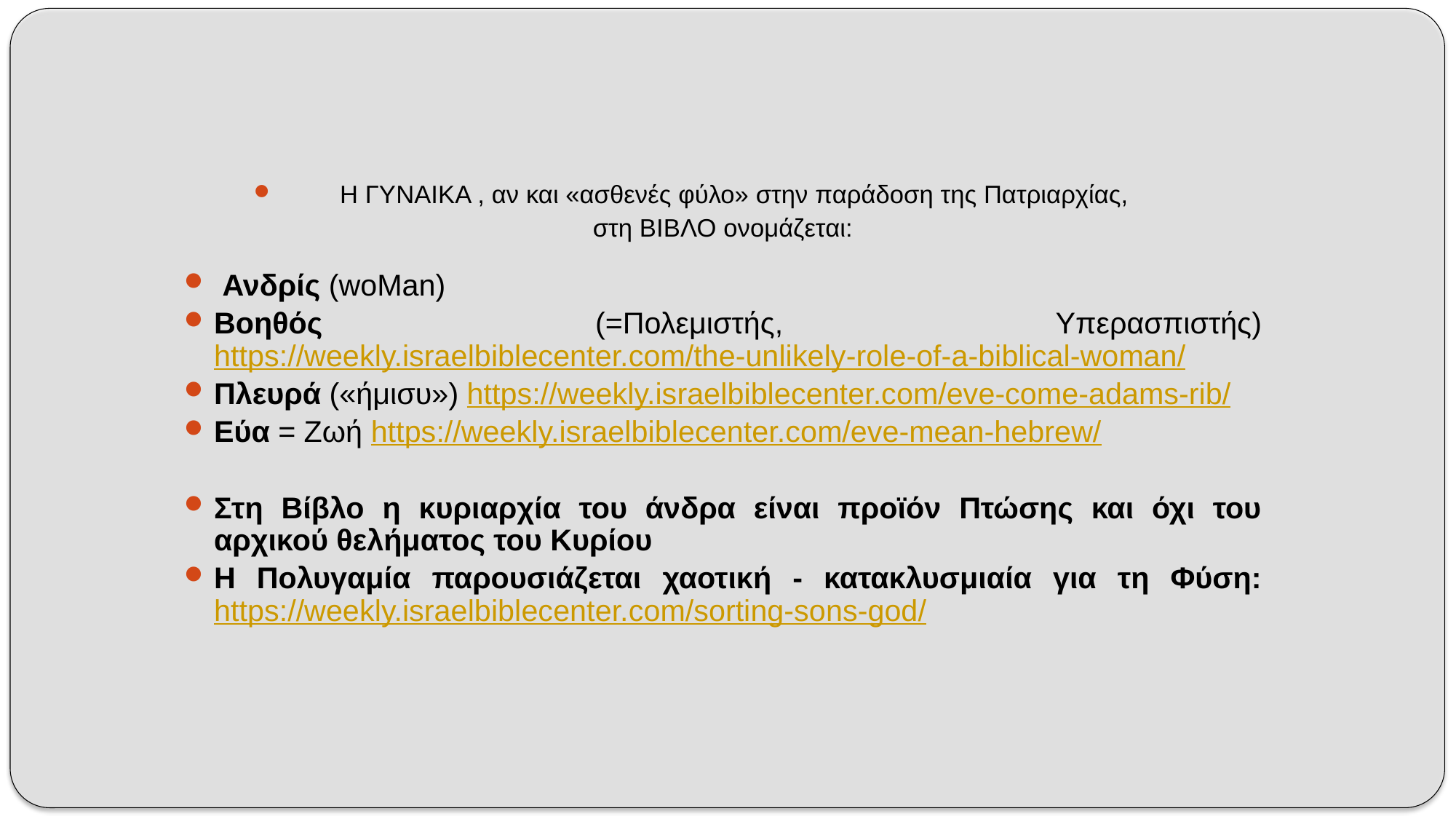

Η ΓΥΝΑΙΚΑ , αν και «ασθενές φύλο» στην παράδοση της Πατριαρχίας,
στη ΒΙΒΛΟ ονομάζεται:

 Ανδρίς (woMan)
Βοηθός (=Πολεμιστής, Υπερασπιστής) https://weekly.israelbiblecenter.com/the-unlikely-role-of-a-biblical-woman/
Πλευρά («ήμισυ») https://weekly.israelbiblecenter.com/eve-come-adams-rib/
Εύα = Ζωή https://weekly.israelbiblecenter.com/eve-mean-hebrew/

Στη Βίβλο η κυριαρχία του άνδρα είναι προϊόν Πτώσης και όχι του αρχικού θελήματος του Κυρίου
Η Πολυγαμία παρουσιάζεται χαοτική - κατακλυσμιαία για τη Φύση: https://weekly.israelbiblecenter.com/sorting-sons-god/